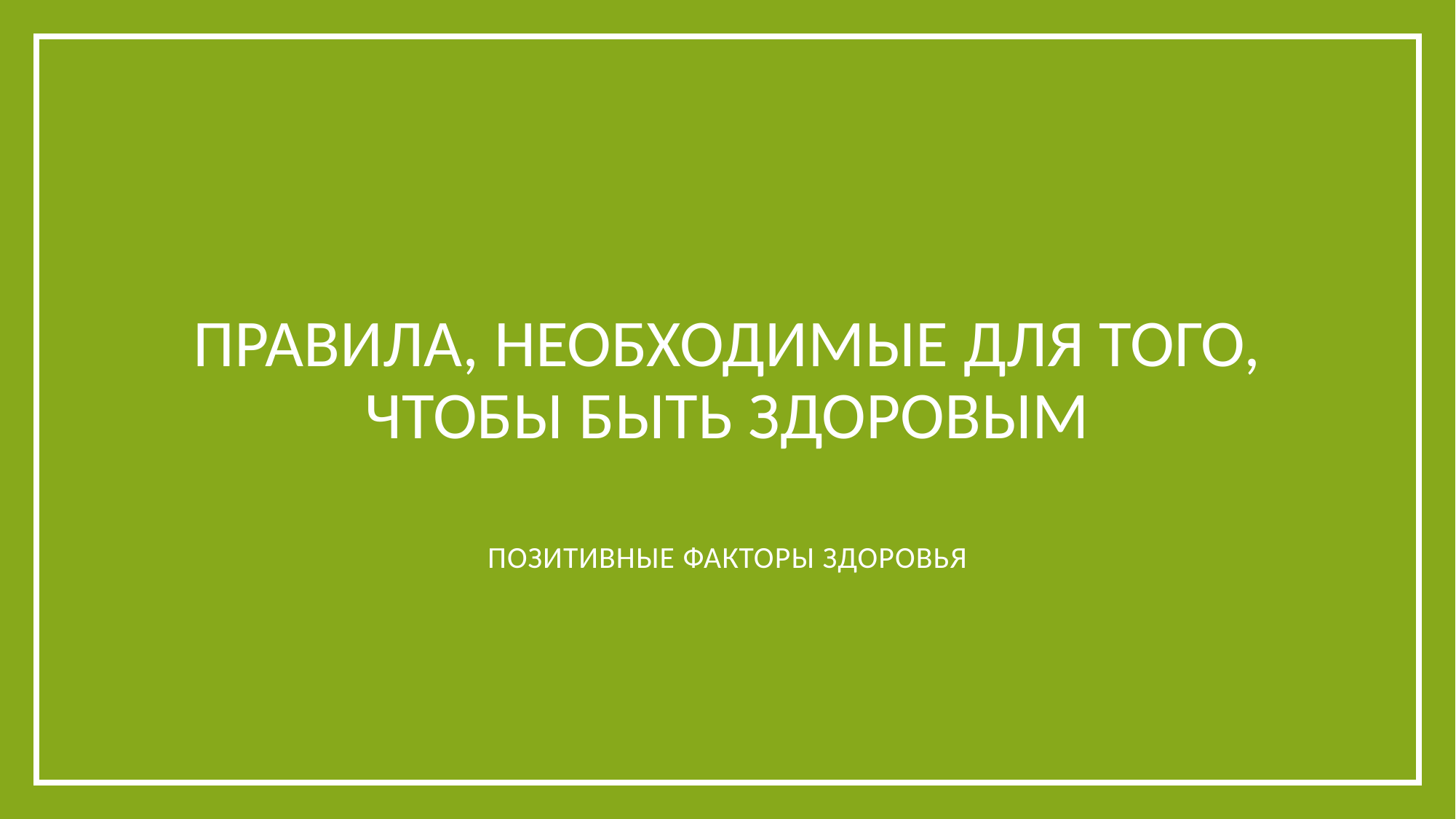

# Правила, необходимые для того, чтобы быть здоровым
Позитивные факторы здоровья